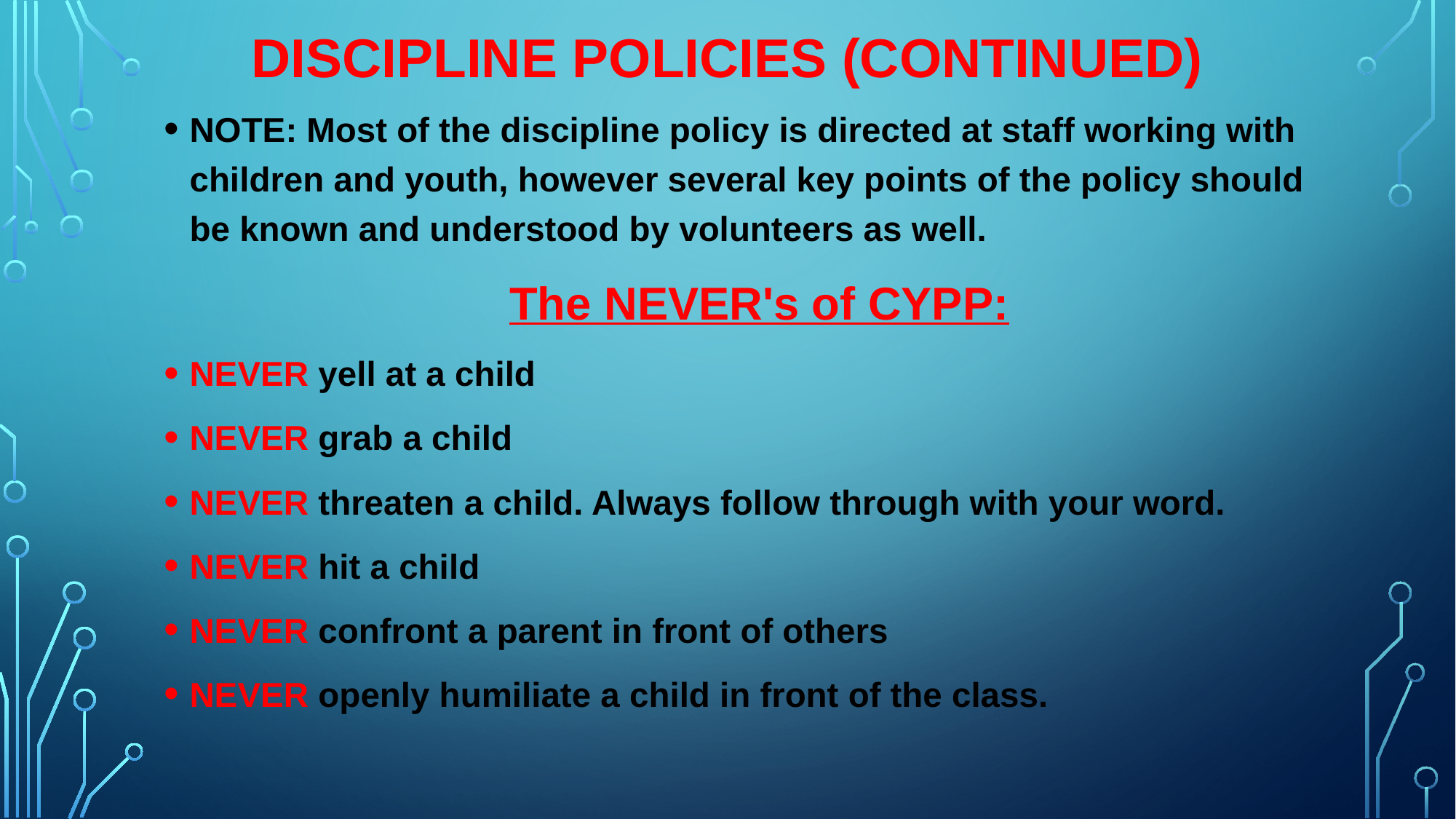

# Discipline Policies (continued)
NOTE: Most of the discipline policy is directed at staff working with children and youth, however several key points of the policy should be known and understood by volunteers as well.
The NEVER's of CYPP:
NEVER yell at a child
NEVER grab a child
NEVER threaten a child. Always follow through with your word.
NEVER hit a child
NEVER confront a parent in front of others
NEVER openly humiliate a child in front of the class.